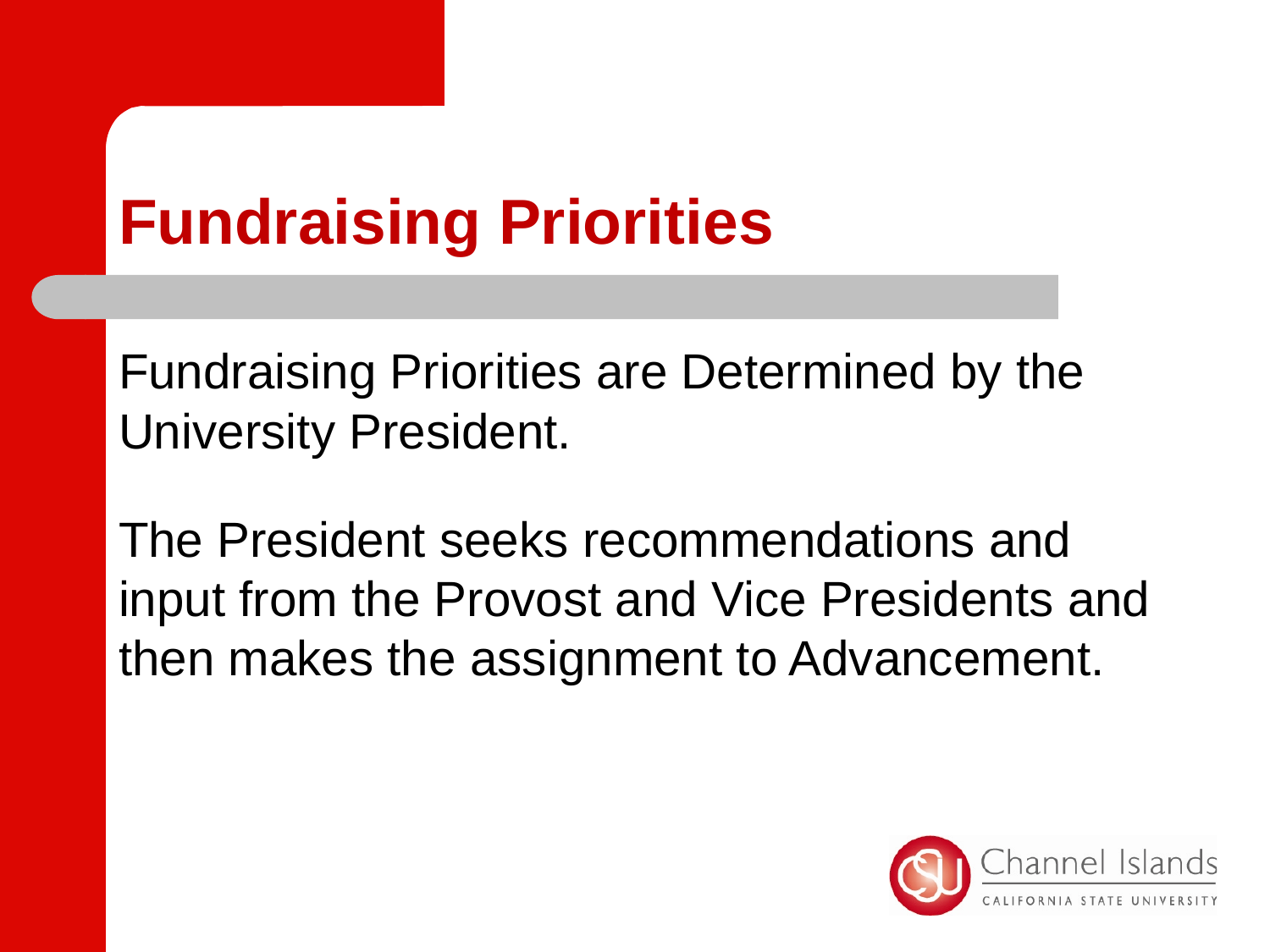

# Fundraising Priorities

Fundraising Priorities are Determined by the University President.

The President seeks recommendations and input from the Provost and Vice Presidents and then makes the assignment to Advancement.